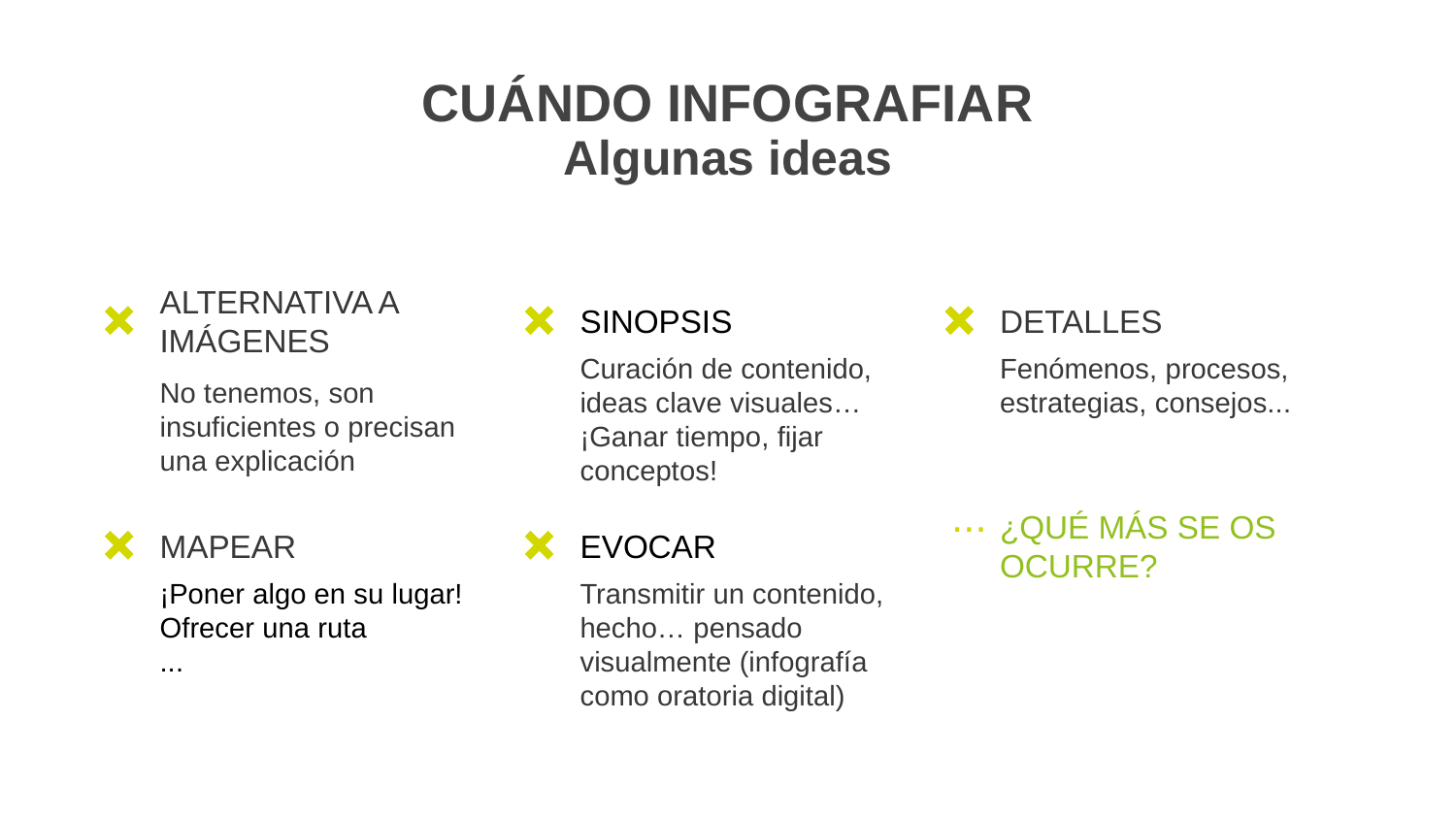

# CUÁNDO INFOGRAFIAR
Algunas ideas
ALTERNATIVA A IMÁGENES
SINOPSIS
DETALLES

Curación de contenido, ideas clave visuales… ¡Ganar tiempo, fijar conceptos!
Fenómenos, procesos, estrategias, consejos...
No tenemos, son insuficientes o precisan una explicación

...
MAPEAR
EVOCAR
¿QUÉ MÁS SE OS OCURRE?

¡Poner algo en su lugar!
Ofrecer una ruta
...
Transmitir un contenido, hecho… pensado visualmente (infografía como oratoria digital)